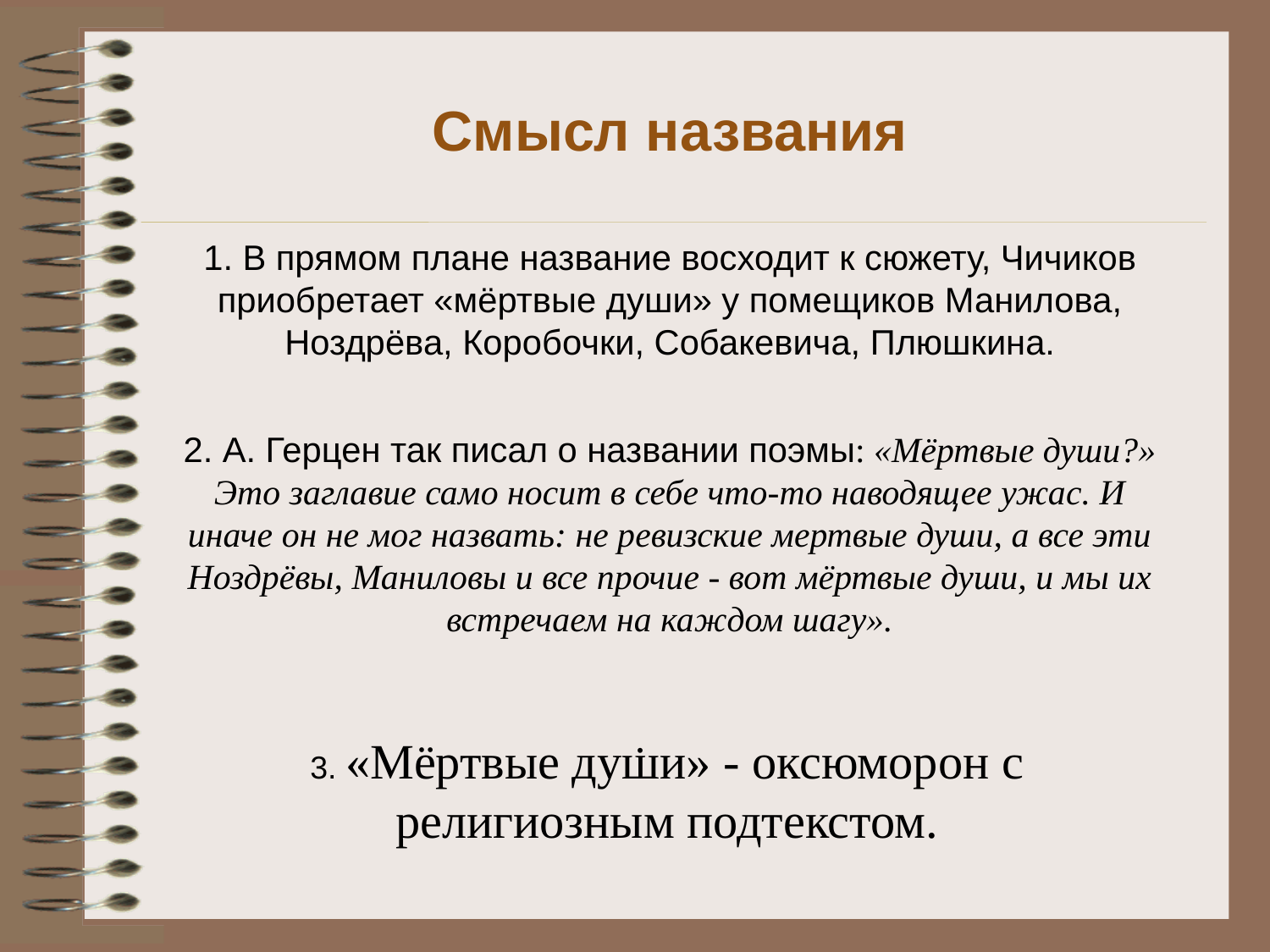

Смысл названия
1. В прямом плане название восходит к сюжету, Чичиков приобретает «мёртвые души» у помещиков Манилова, Ноздрёва, Коробочки, Собакевича, Плюшкина.
2. А. Герцен так писал о названии поэмы: «Мёртвые души?» Это заглавие само носит в себе что-то наводящее ужас. И иначе он не мог назвать: не ревизские мертвые души, а все эти Ноздрёвы, Маниловы и все прочие - вот мёртвые души, и мы их встречаем на каждом шагу».
.
3. «Мёртвые души» - оксюморон с религиозным подтекстом.